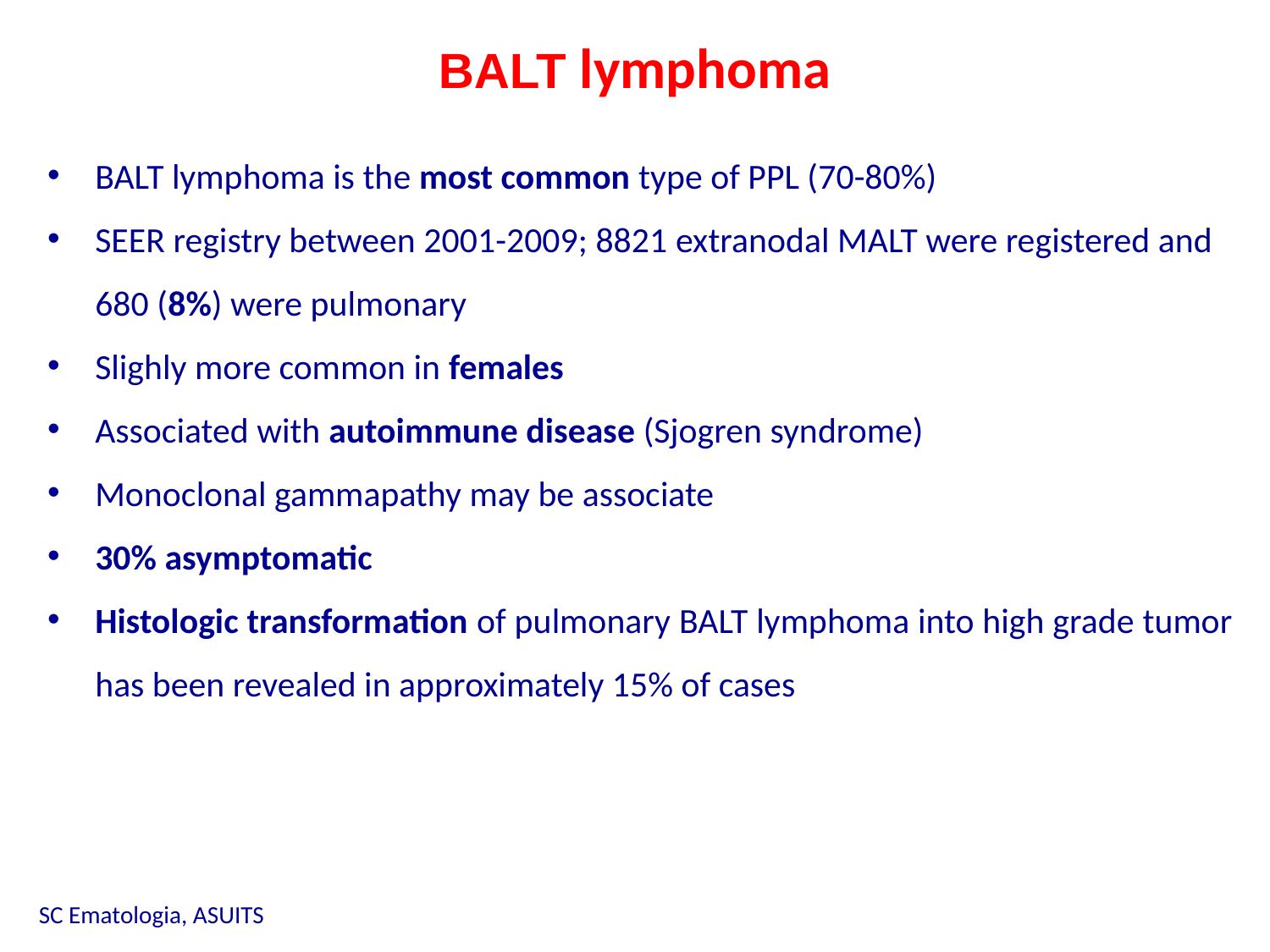

BALT lymphoma
BALT lymphoma is the most common type of PPL (70-80%)
SEER registry between 2001-2009; 8821 extranodal MALT were registered and 680 (8%) were pulmonary
Slighly more common in females
Associated with autoimmune disease (Sjogren syndrome)
Monoclonal gammapathy may be associate
30% asymptomatic
Histologic transformation of pulmonary BALT lymphoma into high grade tumor has been revealed in approximately 15% of cases
SC Ematologia, ASUITS